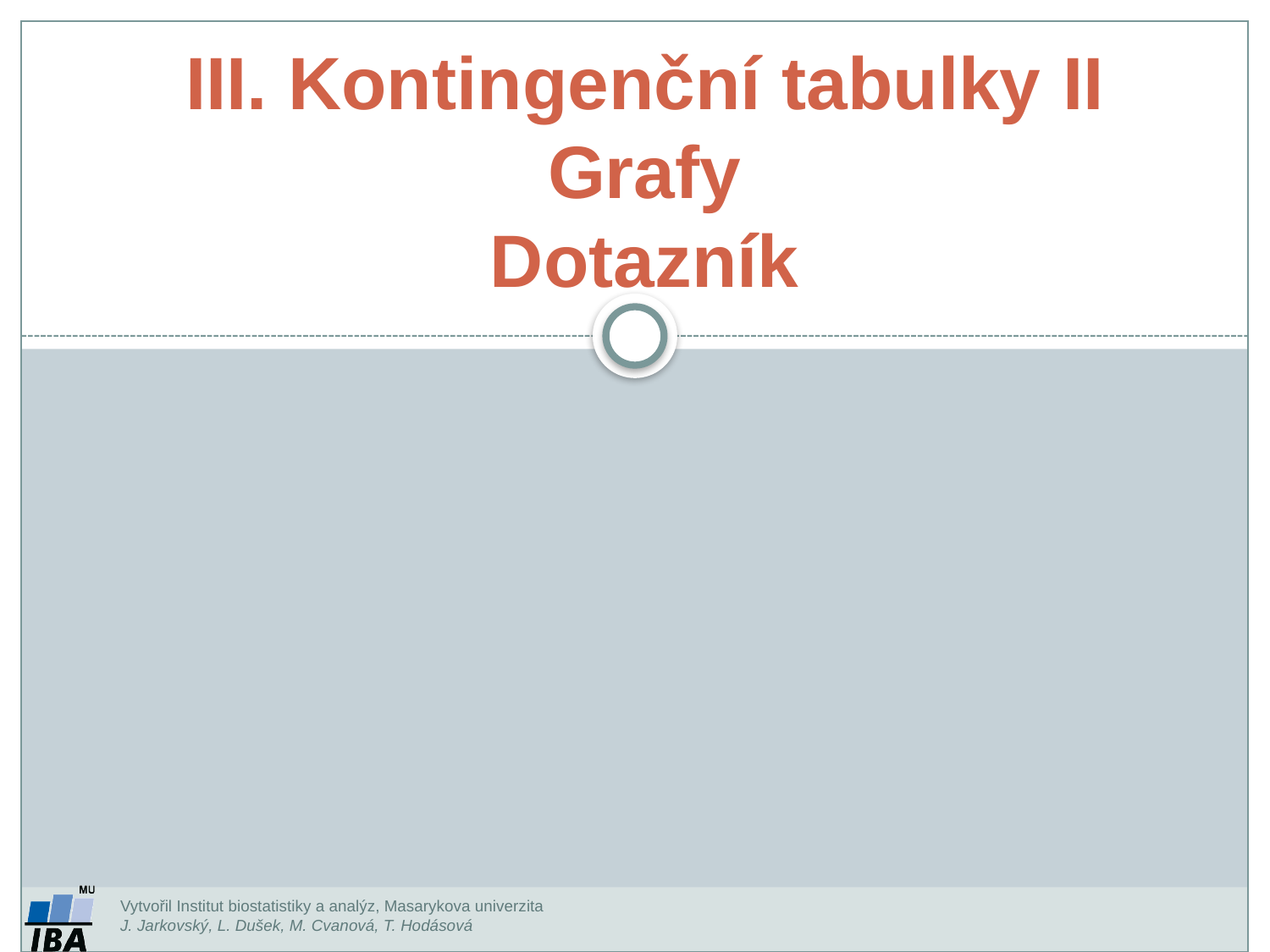

III. Kontingenční tabulky II
Grafy
Dotazník

Vytvořil Institut biostatistiky a analýz, Masarykova univerzita
J. Jarkovský, L. Dušek, M. Cvanová, T. Hodásová